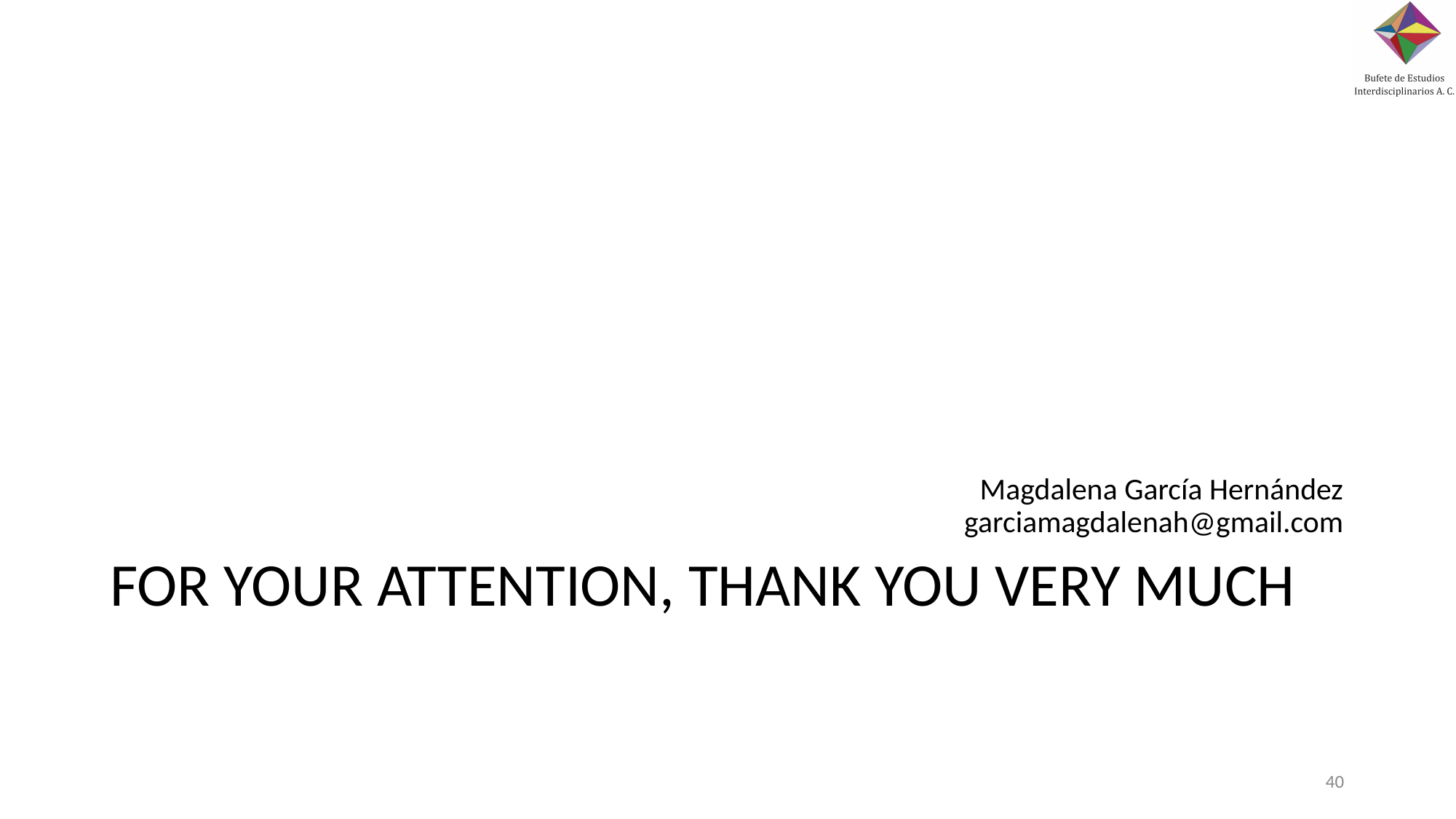

# Magdalena García Hernández garciamagdalenah@gmail.com
FOR YOUR ATTENTION, THANK YOU VERY MUCH
40